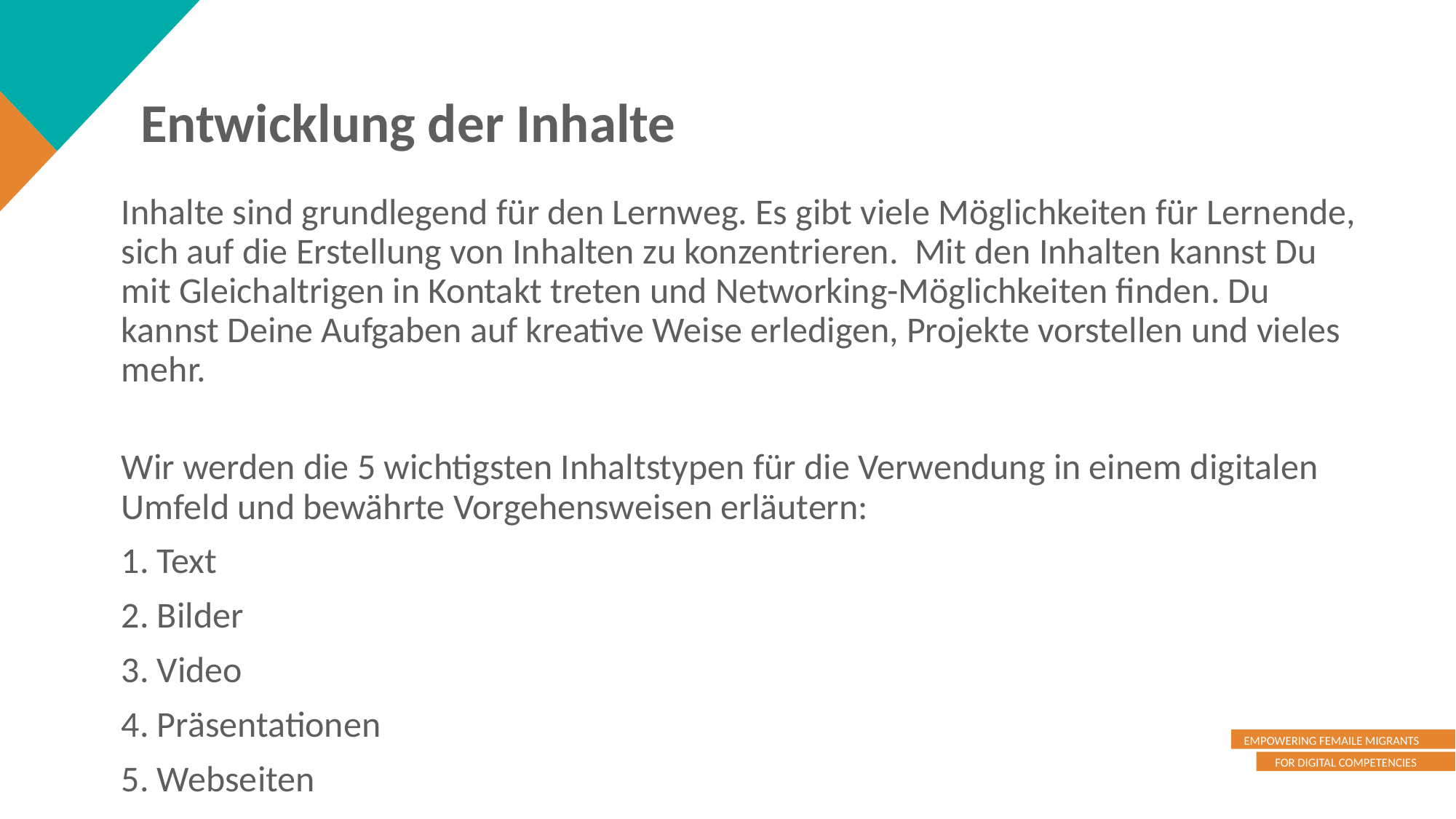

Entwicklung der Inhalte

Inhalte sind grundlegend für den Lernweg. Es gibt viele Möglichkeiten für Lernende, sich auf die Erstellung von Inhalten zu konzentrieren.  Mit den Inhalten kannst Du mit Gleichaltrigen in Kontakt treten und Networking-Möglichkeiten finden. Du kannst Deine Aufgaben auf kreative Weise erledigen, Projekte vorstellen und vieles mehr.
Wir werden die 5 wichtigsten Inhaltstypen für die Verwendung in einem digitalen Umfeld und bewährte Vorgehensweisen erläutern:
1. Text
2. Bilder
3. Video
4. Präsentationen
5. Webseiten